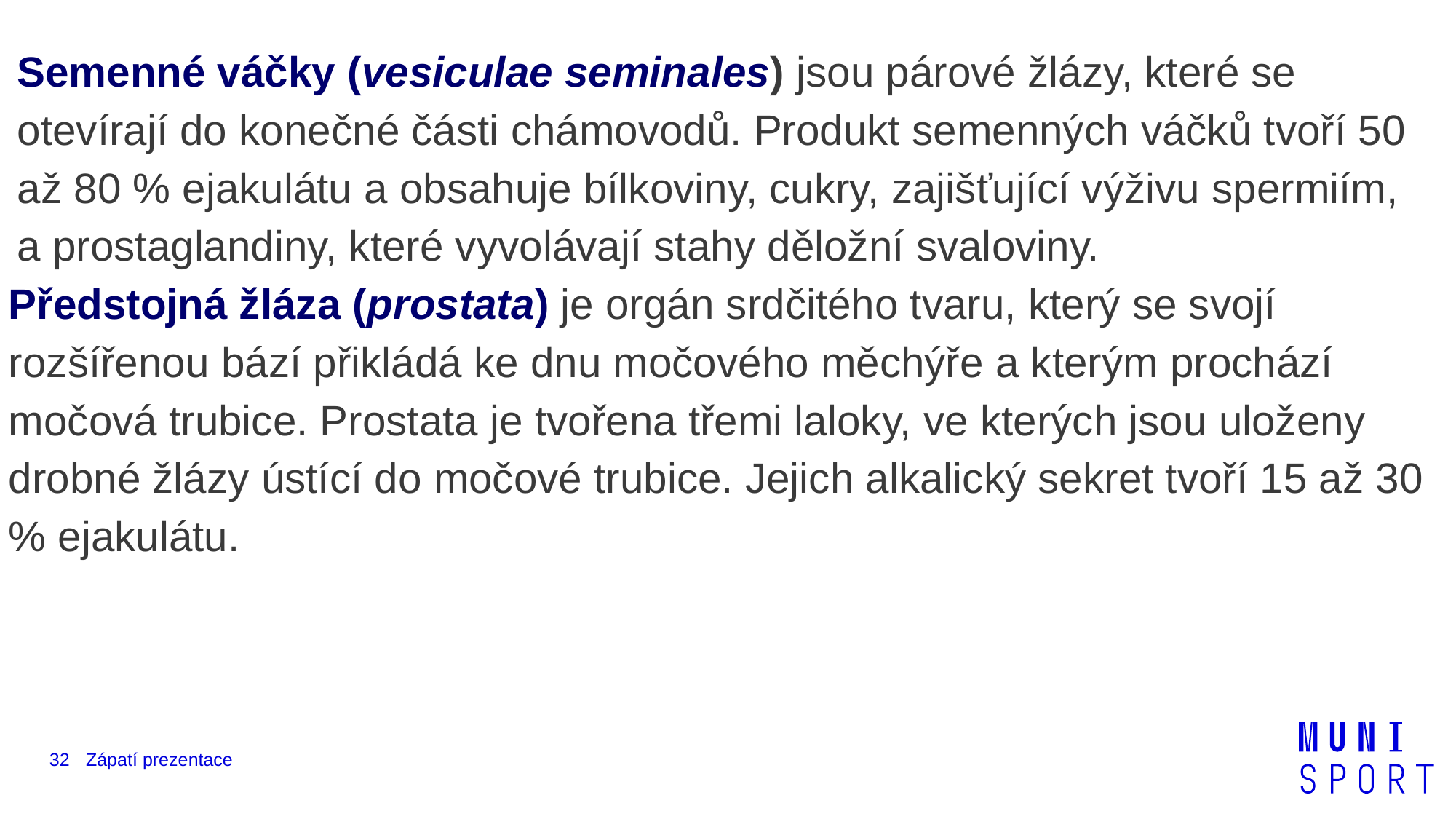

Semenné váčky (vesiculae seminales) jsou párové žlázy, které se otevírají do konečné části chámovodů. Produkt semenných váčků tvoří 50 až 80 % ejakulátu a obsahuje bílkoviny, cukry, zajišťující výživu spermiím, a prostaglandiny, které vyvolávají stahy děložní svaloviny.
Předstojná žláza (prostata) je orgán srdčitého tvaru, který se svojí rozšířenou bází přikládá ke dnu močového měchýře a kterým prochází močová trubice. Prostata je tvořena třemi laloky, ve kterých jsou uloženy drobné žlázy ústící do močové trubice. Jejich alkalický sekret tvoří 15 až 30 % ejakulátu.

32
Zápatí prezentace